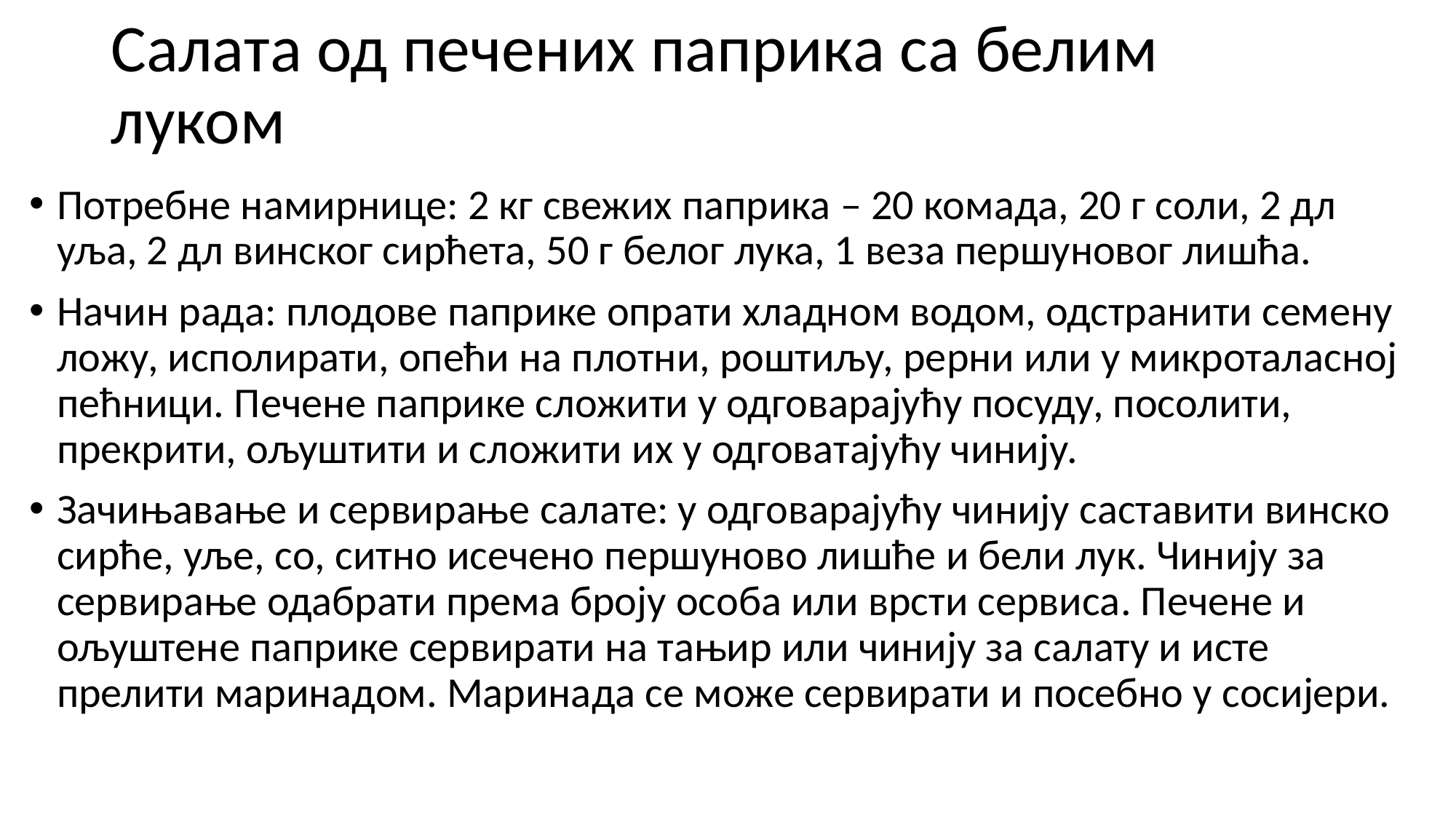

# Салата од печених паприка са белим луком
Потребне намирнице: 2 кг свежих паприка – 20 комада, 20 г соли, 2 дл уља, 2 дл винског сирћета, 50 г белог лука, 1 веза першуновог лишћа.
Начин рада: плодове паприке опрати хладном водом, одстранити семену ложу, исполирати, опећи на плотни, роштиљу, рерни или у микроталасној пећници. Печене паприке сложити у одговарајућу посуду, посолити, прекрити, ољуштити и сложити их у одговатајућу чинију.
Зачињавање и сервирање салате: у одговарајућу чинију саставити винско сирће, уље, со, ситно исечено першуново лишће и бели лук. Чинију за сервирање одабрати према броју особа или врсти сервиса. Печене и ољуштене паприке сервирати на тањир или чинију за салату и исте прелити маринадом. Маринада се може сервирати и посебно у сосијери.